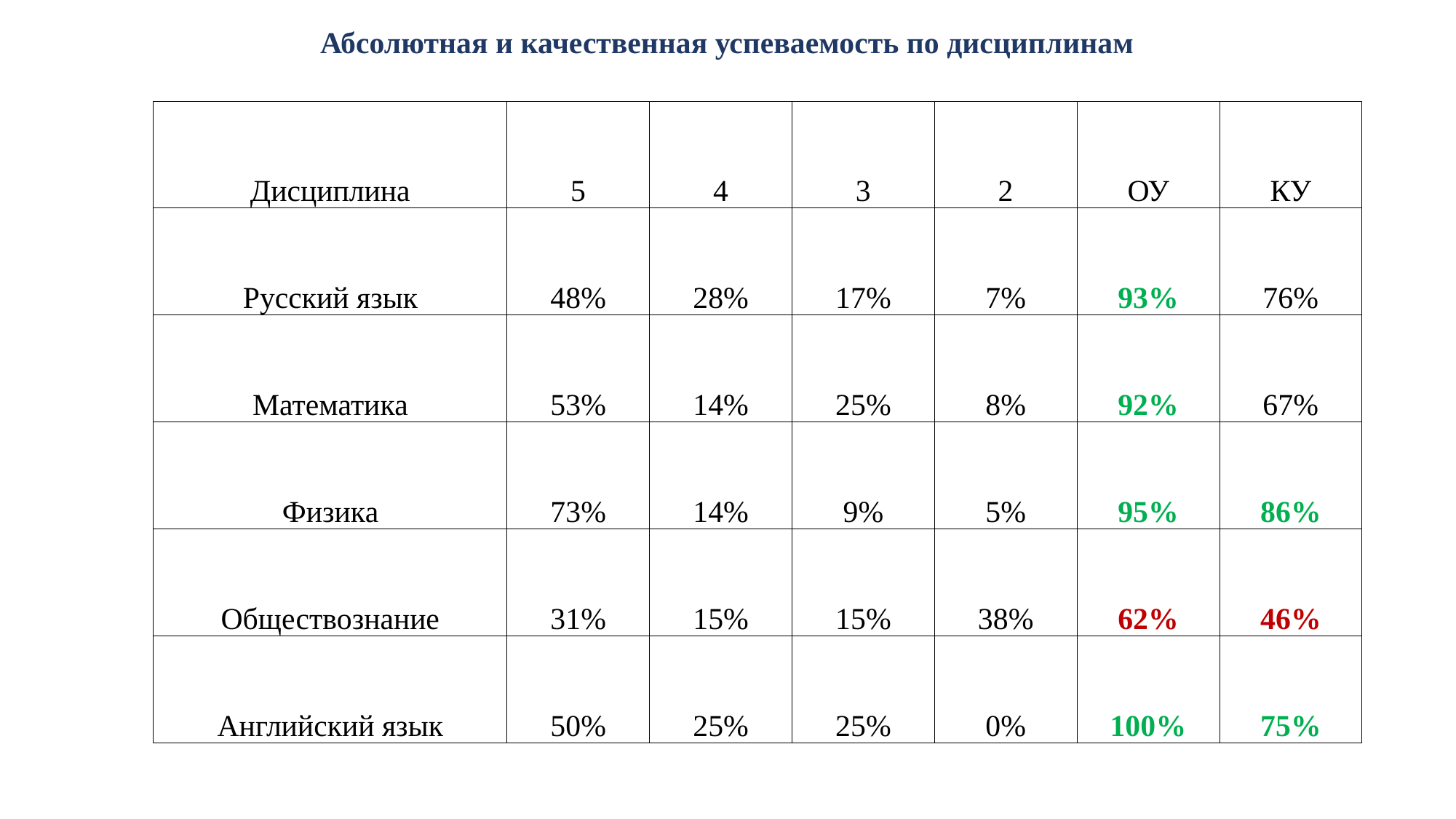

# Абсолютная и качественная успеваемость по дисциплинам
| Дисциплина | 5 | 4 | 3 | 2 | ОУ | КУ |
| --- | --- | --- | --- | --- | --- | --- |
| Русский язык | 48% | 28% | 17% | 7% | 93% | 76% |
| Математика | 53% | 14% | 25% | 8% | 92% | 67% |
| Физика | 73% | 14% | 9% | 5% | 95% | 86% |
| Обществознание | 31% | 15% | 15% | 38% | 62% | 46% |
| Английский язык | 50% | 25% | 25% | 0% | 100% | 75% |